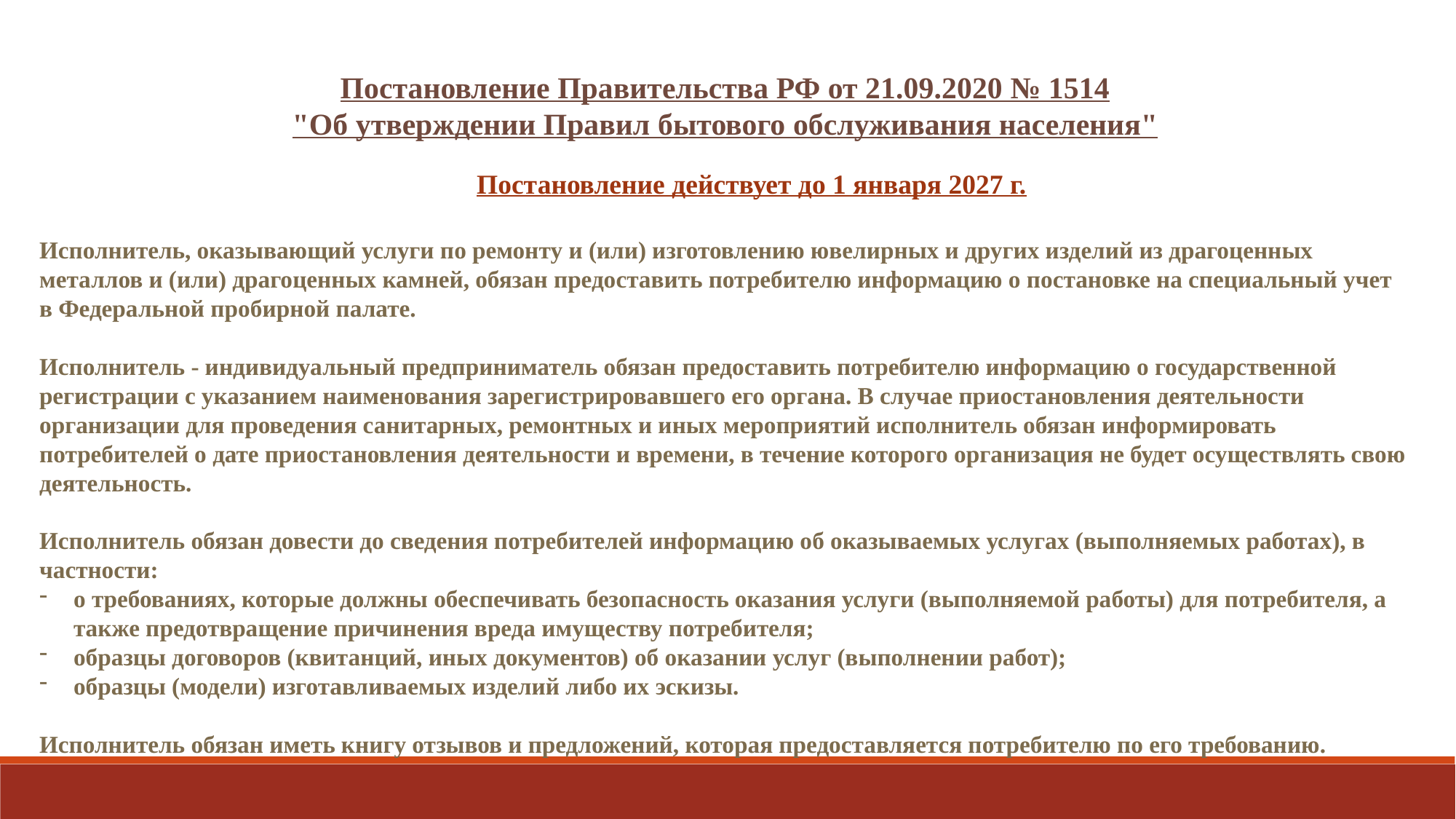

Постановление Правительства РФ от 21.09.2020 № 1514
"Об утверждении Правил бытового обслуживания населения"
Постановление действует до 1 января 2027 г.
Исполнитель, оказывающий услуги по ремонту и (или) изготовлению ювелирных и других изделий из драгоценных металлов и (или) драгоценных камней, обязан предоставить потребителю информацию о постановке на специальный учет в Федеральной пробирной палате.

Исполнитель - индивидуальный предприниматель обязан предоставить потребителю информацию о государственной регистрации с указанием наименования зарегистрировавшего его органа. В случае приостановления деятельности организации для проведения санитарных, ремонтных и иных мероприятий исполнитель обязан информировать потребителей о дате приостановления деятельности и времени, в течение которого организация не будет осуществлять свою деятельность.

Исполнитель обязан довести до сведения потребителей информацию об оказываемых услугах (выполняемых работах), в частности:
о требованиях, которые должны обеспечивать безопасность оказания услуги (выполняемой работы) для потребителя, а также предотвращение причинения вреда имуществу потребителя;
образцы договоров (квитанций, иных документов) об оказании услуг (выполнении работ);
образцы (модели) изготавливаемых изделий либо их эскизы.

Исполнитель обязан иметь книгу отзывов и предложений, которая предоставляется потребителю по его требованию.